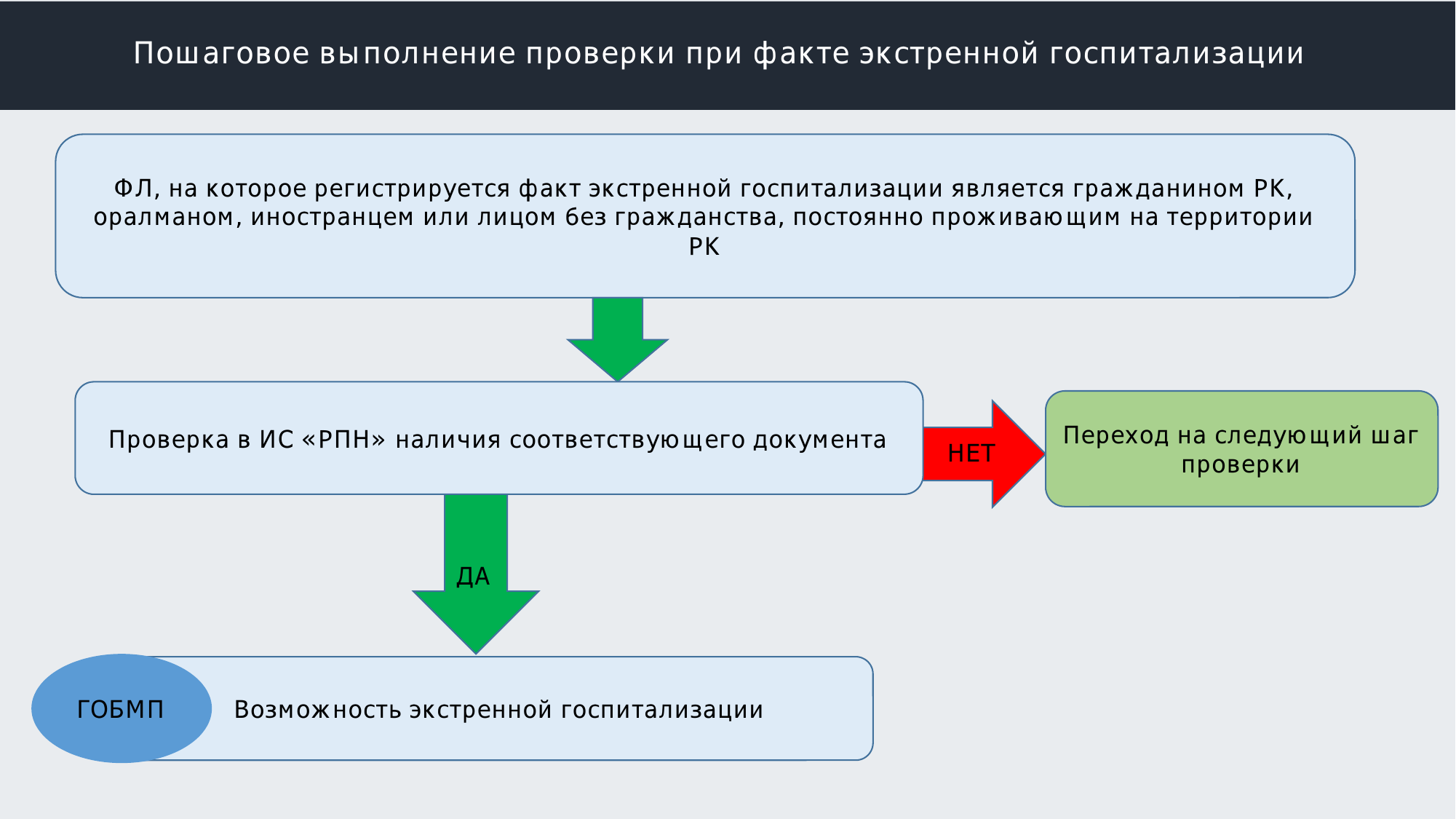

# Пошаговое выполнение проверки при факте экстренной госпитализации
ФЛ, на которое регистрируется факт экстренной госпитализации является гражданином РК, оралманом, иностранцем или лицом без гражданства, постоянно проживающим на территории РК

Проверка в ИС «РПН» наличия соответствующего документа
Переход на следующий шаг проверки

НЕТ

ДА
ГОБМП
Возможность экстренной госпитализации